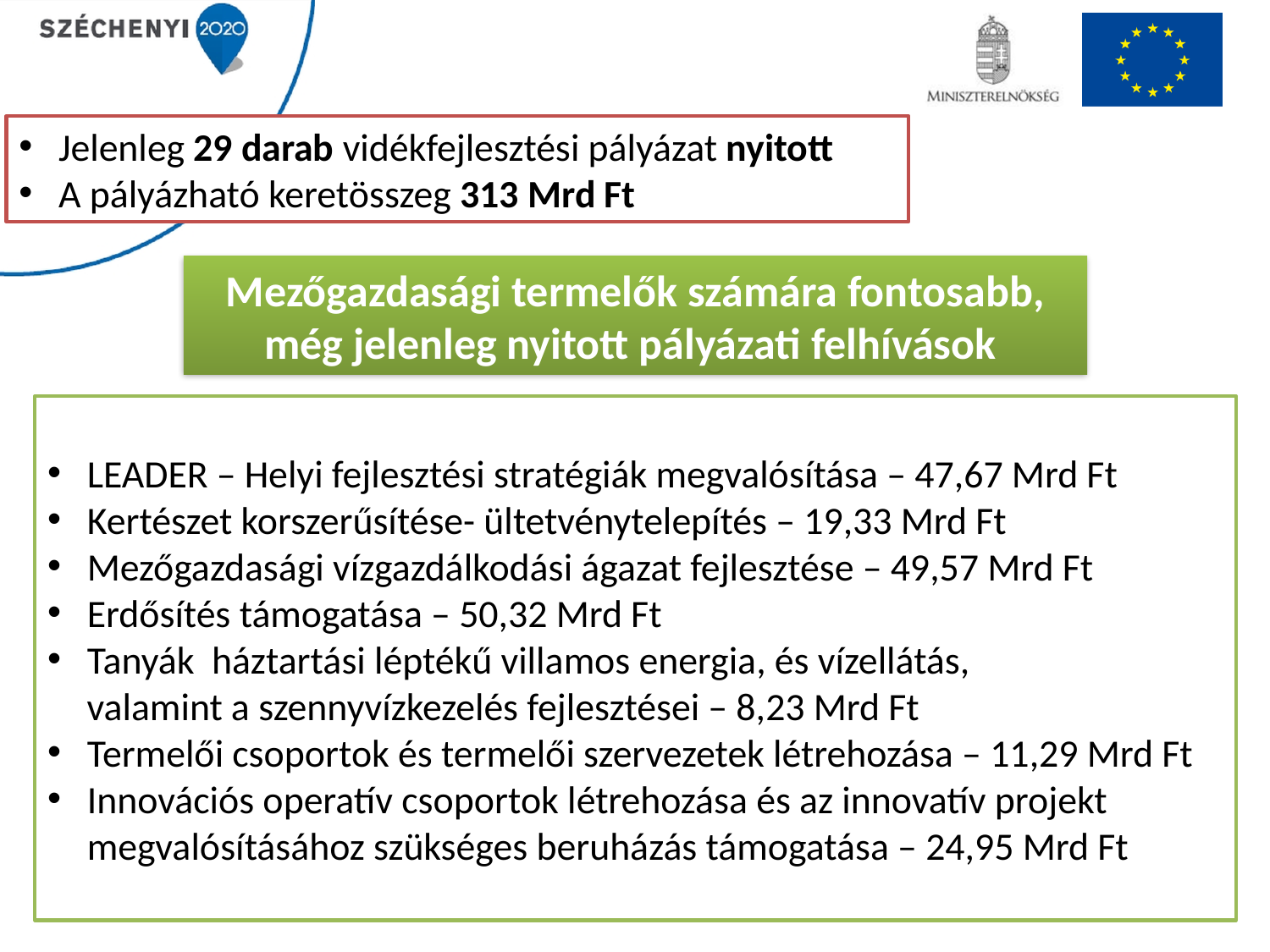

Jelenleg 29 darab vidékfejlesztési pályázat nyitott
A pályázható keretösszeg 313 Mrd Ft
Mezőgazdasági termelők számára fontosabb,
még jelenleg nyitott pályázati felhívások

LEADER – Helyi fejlesztési stratégiák megvalósítása – 47,67 Mrd Ft
Kertészet korszerűsítése- ültetvénytelepítés – 19,33 Mrd Ft
Mezőgazdasági vízgazdálkodási ágazat fejlesztése – 49,57 Mrd Ft
Erdősítés támogatása – 50,32 Mrd Ft
Tanyák  háztartási léptékű villamos energia, és vízellátás,
	valamint a szennyvízkezelés fejlesztései – 8,23 Mrd Ft
Termelői csoportok és termelői szervezetek létrehozása – 11,29 Mrd Ft
Innovációs operatív csoportok létrehozása és az innovatív projekt megvalósításához szükséges beruházás támogatása – 24,95 Mrd Ft